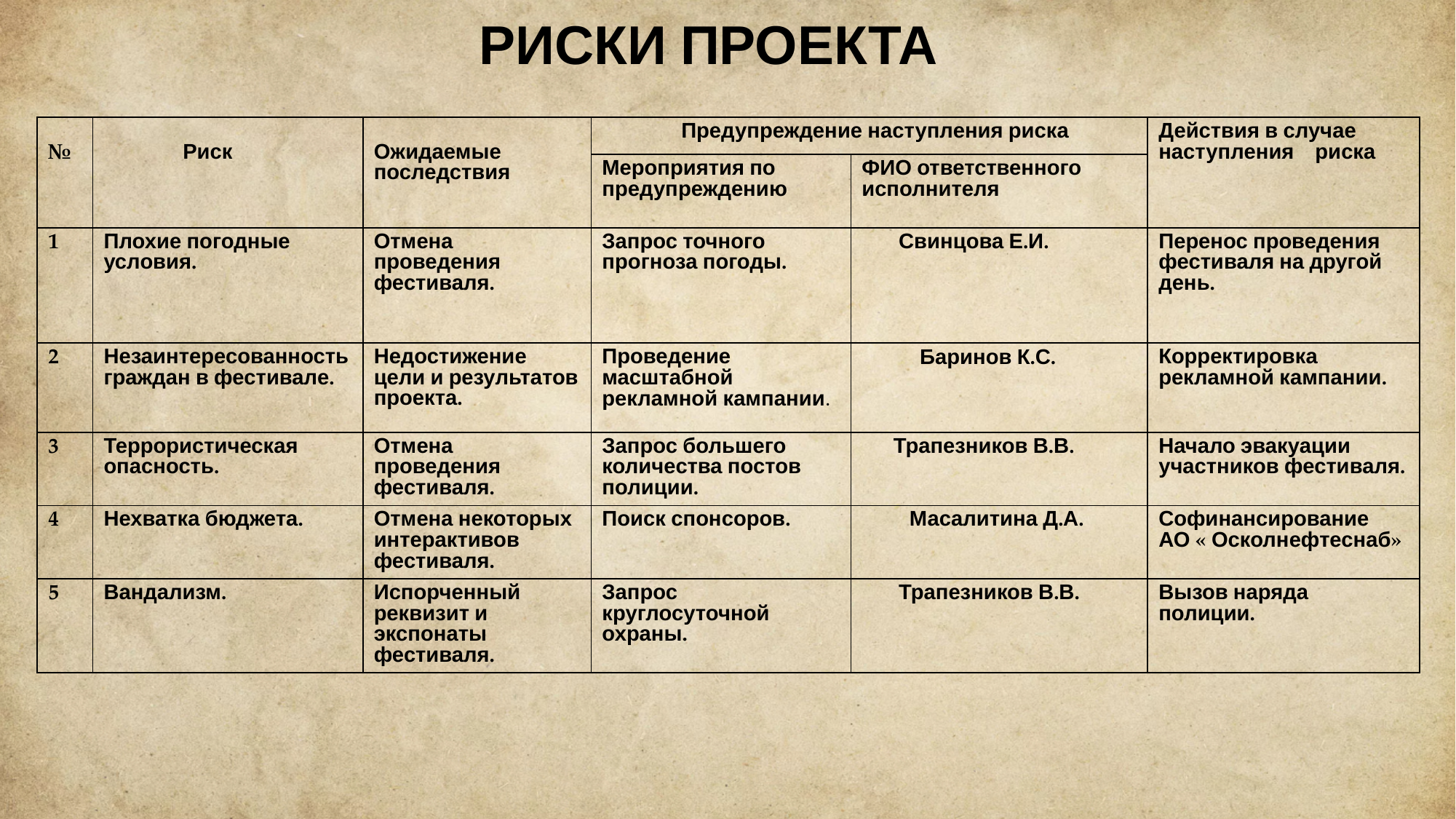

# РИСКИ ПРОЕКТА
| № | Риск | Ожидаемые последствия | Предупреждение наступления риска |  | Действия в случае наступления риска |
| --- | --- | --- | --- | --- | --- |
|  |  |  | Мероприятия по предупреждению | ФИО ответственного исполнителя |  |
| 1 | Плохие погодные условия. | Отмена проведения фестиваля. | Запрос точного прогноза погоды. | Свинцова Е.И. | Перенос проведения фестиваля на другой день. |
| 2 | Незаинтересованность граждан в фестивале. | Недостижение цели и результатов проекта. | Проведение масштабной рекламной кампании. | Баринов К.С. | Корректировка рекламной кампании. |
| 3 | Террористическая опасность. | Отмена проведения фестиваля. | Запрос большего количества постов полиции. | Трапезников В.В. | Начало эвакуации участников фестиваля. |
| 4 | Нехватка бюджета. | Отмена некоторых интерактивов фестиваля. | Поиск спонсоров. | Масалитина Д.А. | Софинансирование АО « Осколнефтеснаб» |
| 5 | Вандализм. | Испорченный реквизит и экспонаты фестиваля. | Запрос круглосуточной охраны. | Трапезников В.В. | Вызов наряда полиции. |